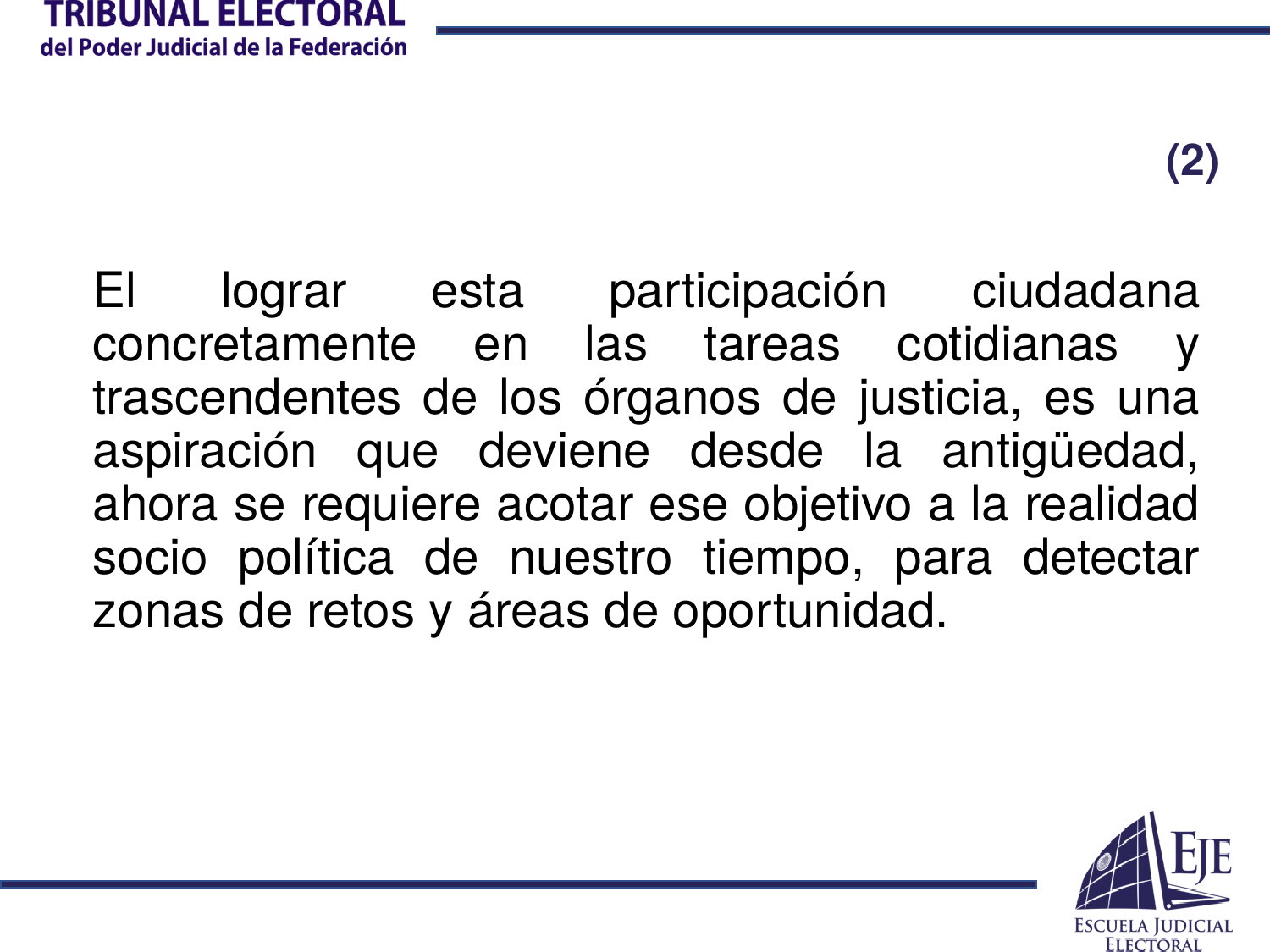

# (2)
El lograr esta participación ciudadana concretamente en las tareas cotidianas y trascendentes de los órganos de justicia, es una aspiración que deviene desde la antigüedad, ahora se requiere acotar ese objetivo a la realidad socio política de nuestro tiempo, para detectar zonas de retos y áreas de oportunidad.